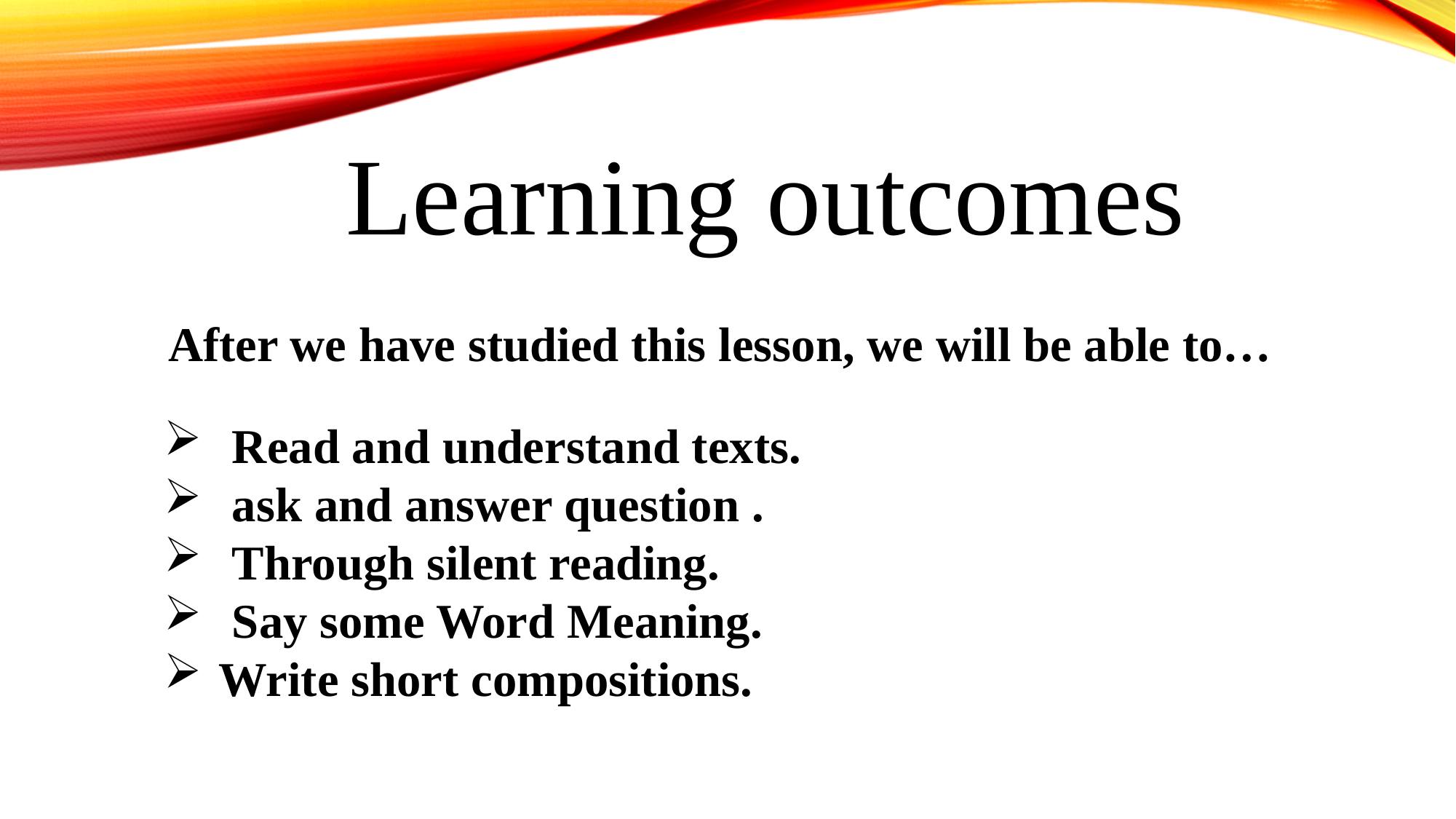

Learning outcomes
After we have studied this lesson, we will be able to…
Read and understand texts.
ask and answer question .
Through silent reading.
Say some Word Meaning.
Write short compositions.